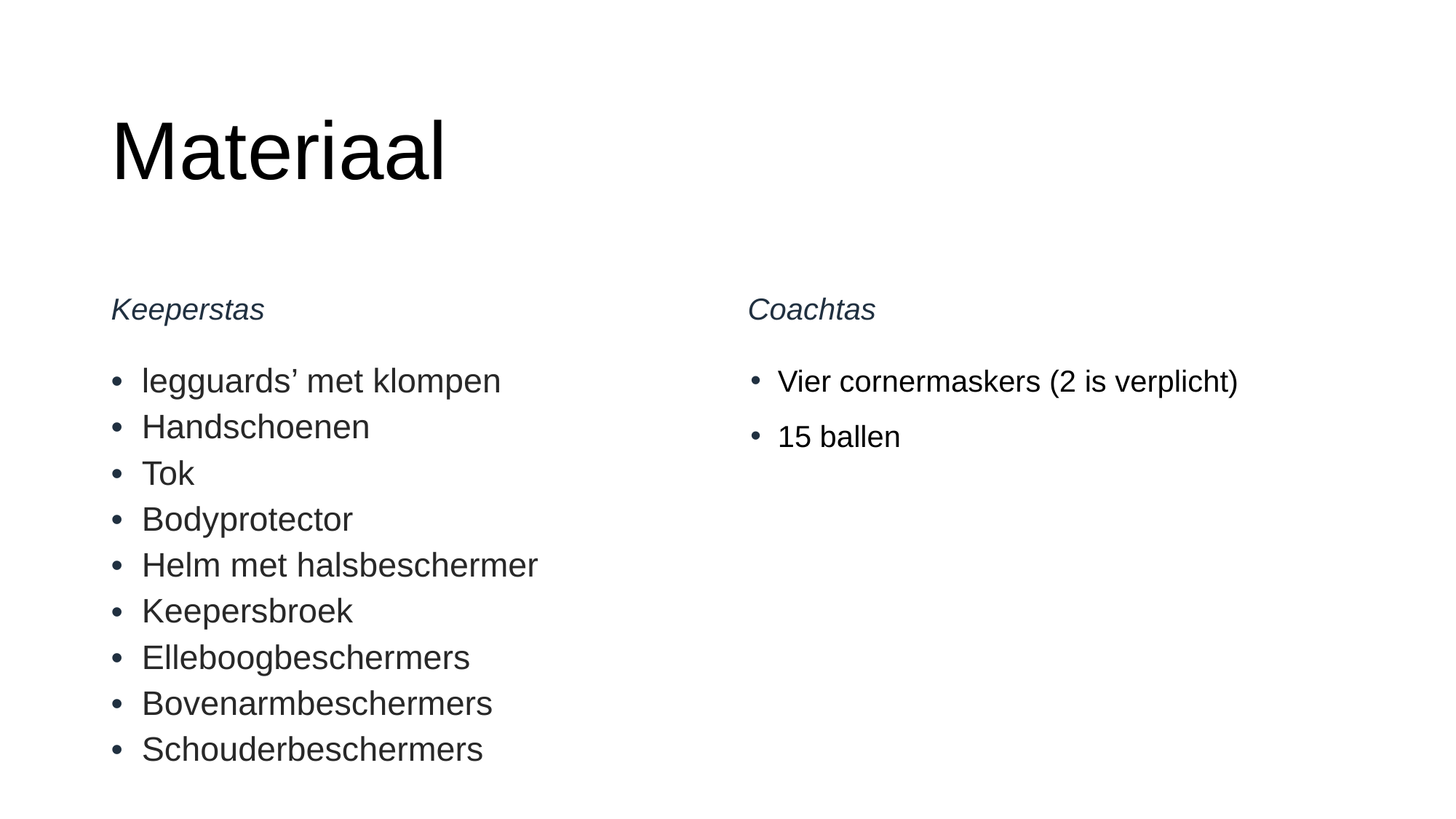

# Materiaal
Keeperstas
Coachtas
legguards’ met klompen
Handschoenen
Tok
Bodyprotector
Helm met halsbeschermer
Keepersbroek
Elleboogbeschermers
Bovenarmbeschermers
Schouderbeschermers

Vier cornermaskers (2 is verplicht)
15 ballen